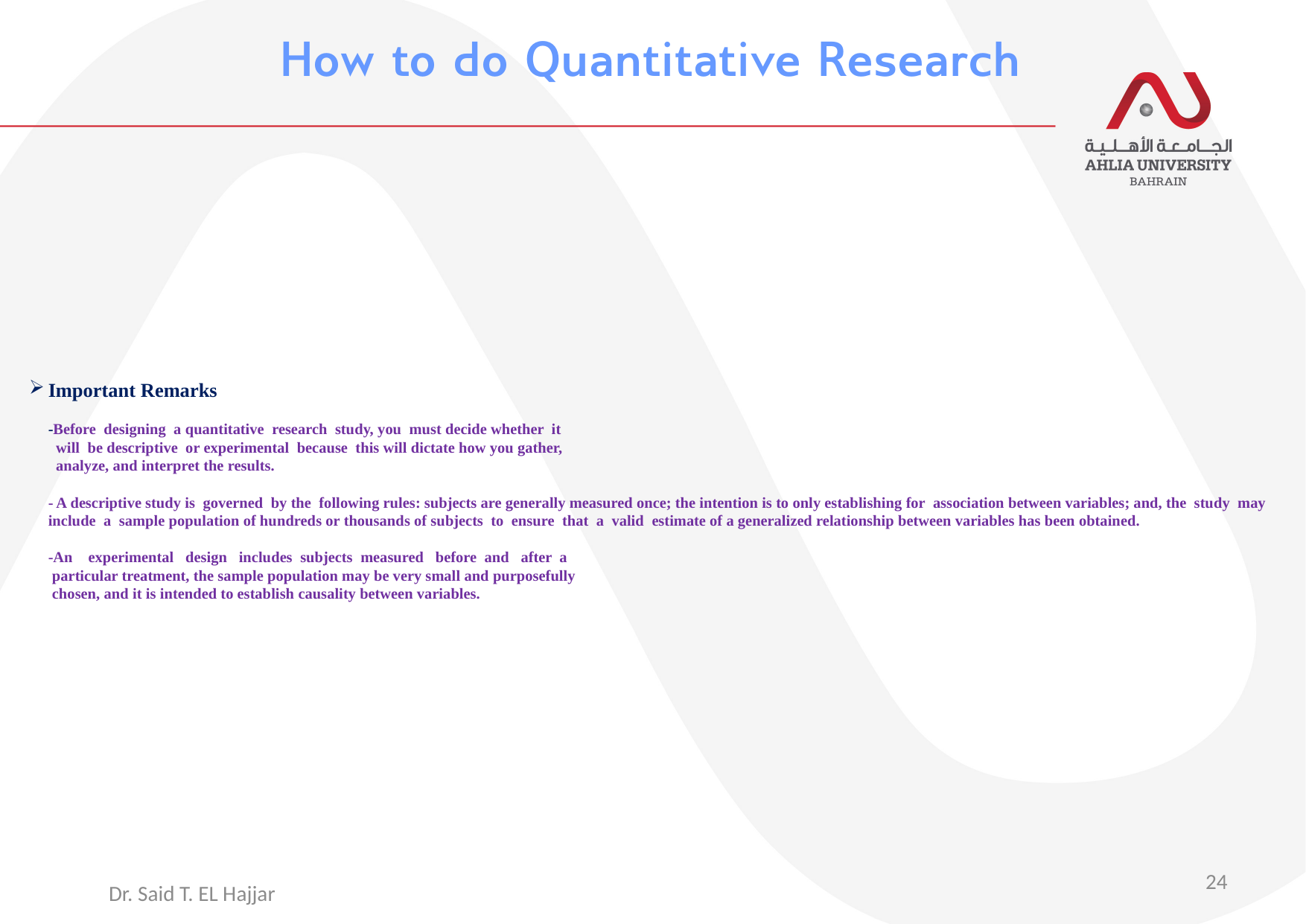

How to do Quantitative Research
# Important Remarks -Before  designing  a quantitative  research  study, you  must decide whether  it will  be descriptive  or experimental  because  this will dictate how you gather, analyze, and interpret the results. - A descriptive study is  governed  by the  following rules: subjects are generally measured once; the intention is to only establishing for  association between variables; and, the  study  may  include  a  sample population of hundreds or thousands of subjects  to  ensure  that  a  valid  estimate of a generalized relationship between variables has been obtained. -An    experimental   design   includes  subjects  measured   before  and   after  a particular treatment, the sample population may be very small and purposefully chosen, and it is intended to establish causality between variables.
24
Dr. Said T. EL Hajjar